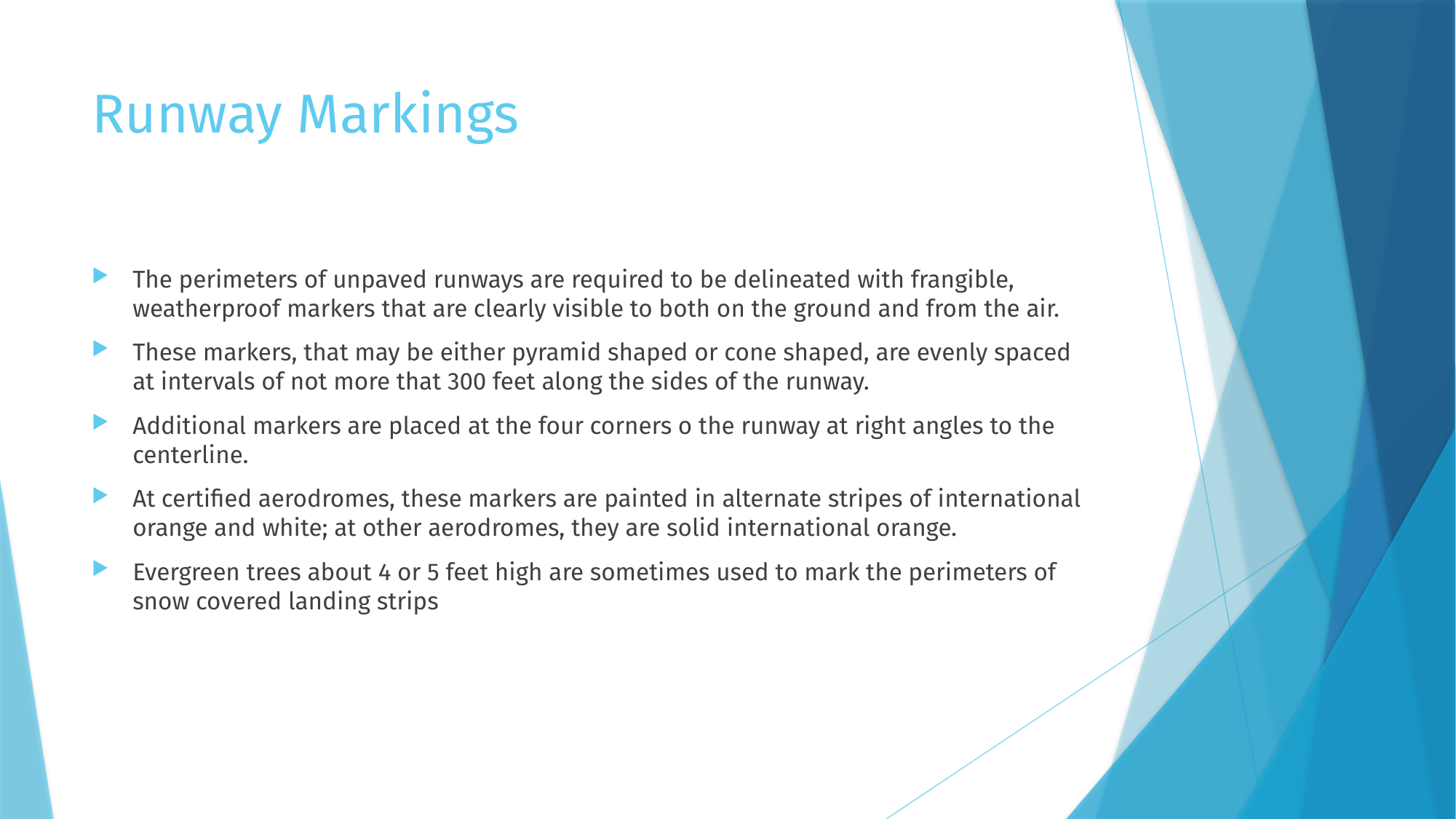

# Runway Markings
The perimeters of unpaved runways are required to be delineated with frangible, weatherproof markers that are clearly visible to both on the ground and from the air.
These markers, that may be either pyramid shaped or cone shaped, are evenly spaced at intervals of not more that 300 feet along the sides of the runway.
Additional markers are placed at the four corners o the runway at right angles to the centerline.
At certified aerodromes, these markers are painted in alternate stripes of international orange and white; at other aerodromes, they are solid international orange.
Evergreen trees about 4 or 5 feet high are sometimes used to mark the perimeters of snow covered landing strips